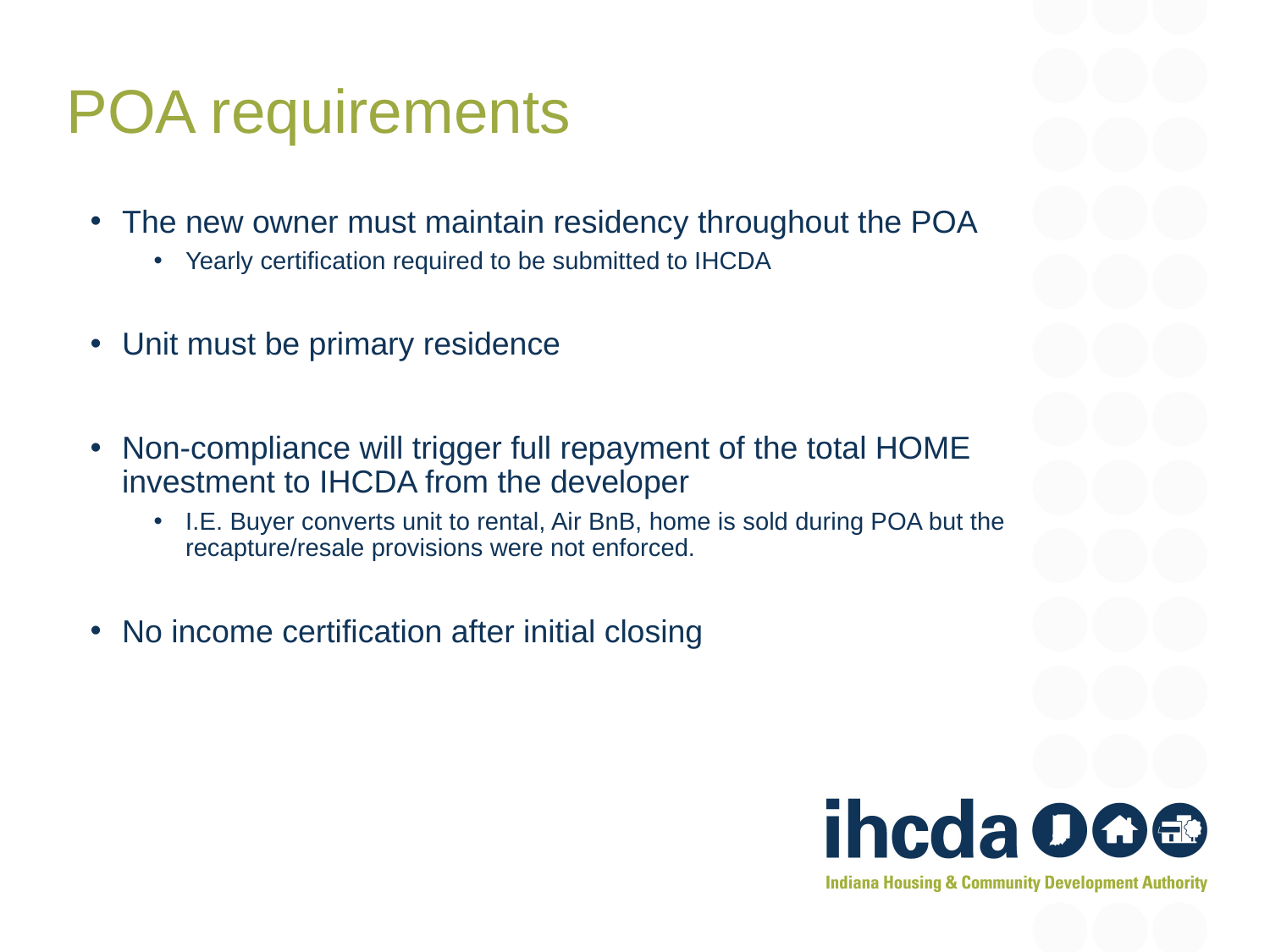

POA requirements
The new owner must maintain residency throughout the POA
Yearly certification required to be submitted to IHCDA

Unit must be primary residence

Non-compliance will trigger full repayment of the total HOME investment to IHCDA from the developer
I.E. Buyer converts unit to rental, Air BnB, home is sold during POA but the recapture/resale provisions were not enforced.

No income certification after initial closing